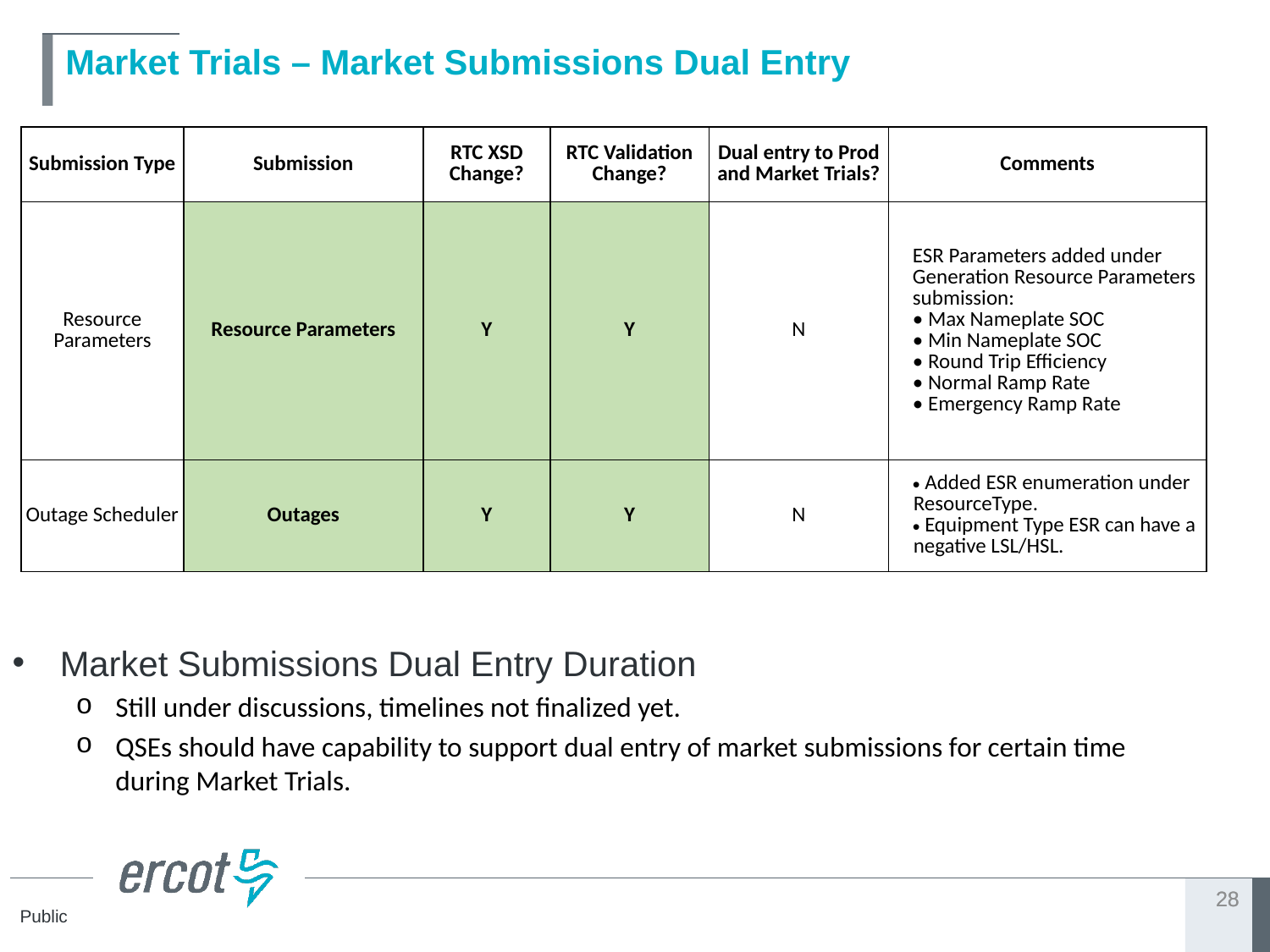

# Market Trials – Market Submissions Dual Entry
| Submission Type | Submission | RTC XSD Change? | RTC Validation Change? | Dual entry to Prod and Market Trials? | Comments |
| --- | --- | --- | --- | --- | --- |
| Resource Parameters | Resource Parameters | Y | Y | N | ESR Parameters added under Generation Resource Parameters submission: • Max Nameplate SOC • Min Nameplate SOC • Round Trip Efficiency • Normal Ramp Rate • Emergency Ramp Rate |
| Outage Scheduler | Outages | Y | Y | N | Added ESR enumeration under ResourceType. Equipment Type ESR can have a negative LSL/HSL. |

Market Submissions Dual Entry Duration
Still under discussions, timelines not finalized yet.
QSEs should have capability to support dual entry of market submissions for certain time during Market Trials.

28